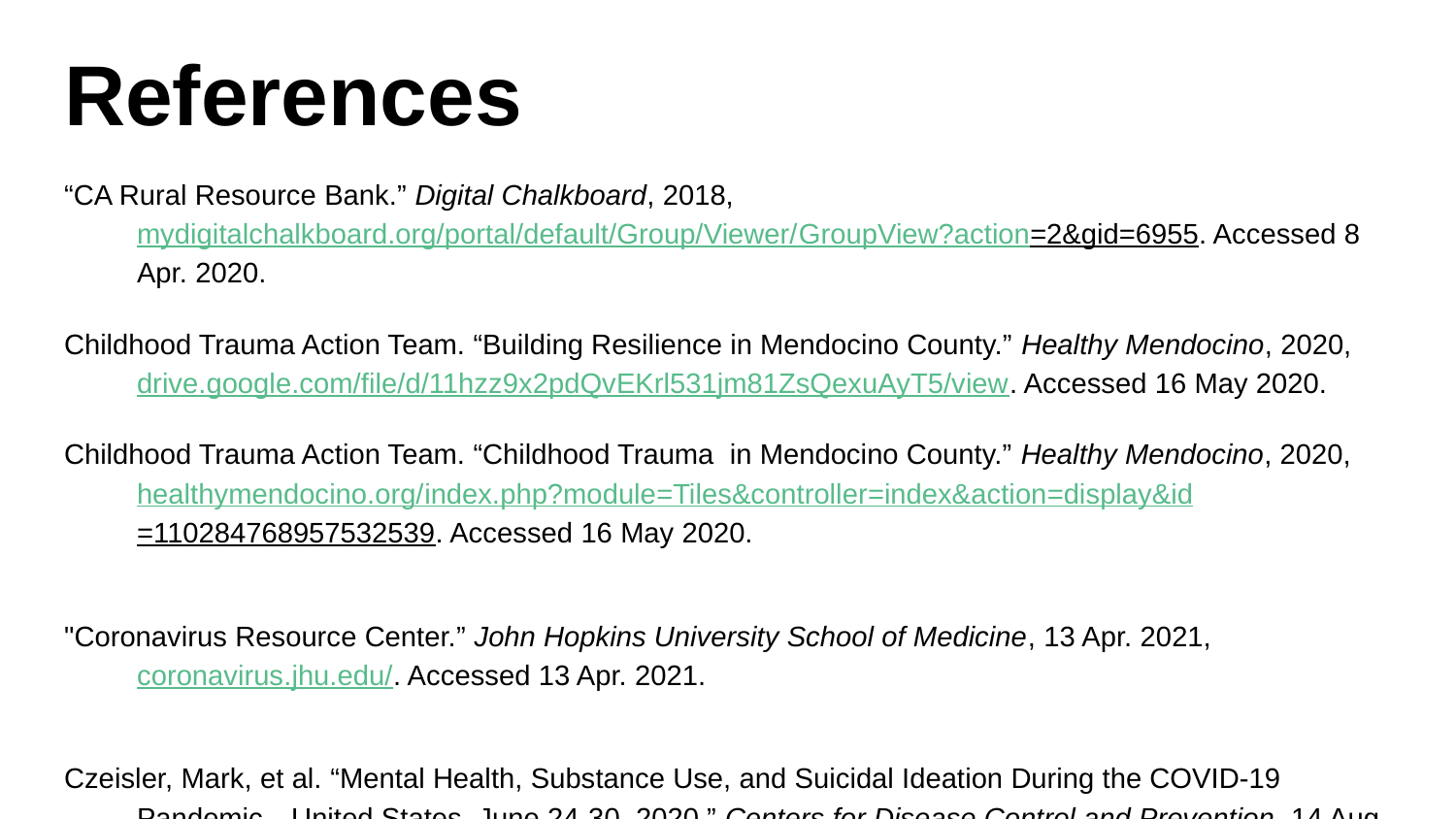

# References
“CA Rural Resource Bank.” Digital Chalkboard, 2018, mydigitalchalkboard.org/portal/default/Group/Viewer/GroupView?action=2&gid=6955. Accessed 8 Apr. 2020.
Childhood Trauma Action Team. “Building Resilience in Mendocino County.” Healthy Mendocino, 2020, drive.google.com/file/d/11hzz9x2pdQvEKrl531jm81ZsQexuAyT5/view. Accessed 16 May 2020.
Childhood Trauma Action Team. “Childhood Trauma  in Mendocino County.” Healthy Mendocino, 2020, healthymendocino.org/index.php?module=Tiles&controller=index&action=display&id=110284768957532539. Accessed 16 May 2020.
"Coronavirus Resource Center.” John Hopkins University School of Medicine, 13 Apr. 2021, coronavirus.jhu.edu/. Accessed 13 Apr. 2021.
Czeisler, Mark, et al. “Mental Health, Substance Use, and Suicidal Ideation During the COVID-19 Pandemic—United States, June 24-30, 2020.” Centers for Disease Control and Prevention, 14 Aug. 2020, www.cdc.gov/mmwr/volumes/69/wr/mm6932a1.htm. Accessed 13 Apr. 2021.